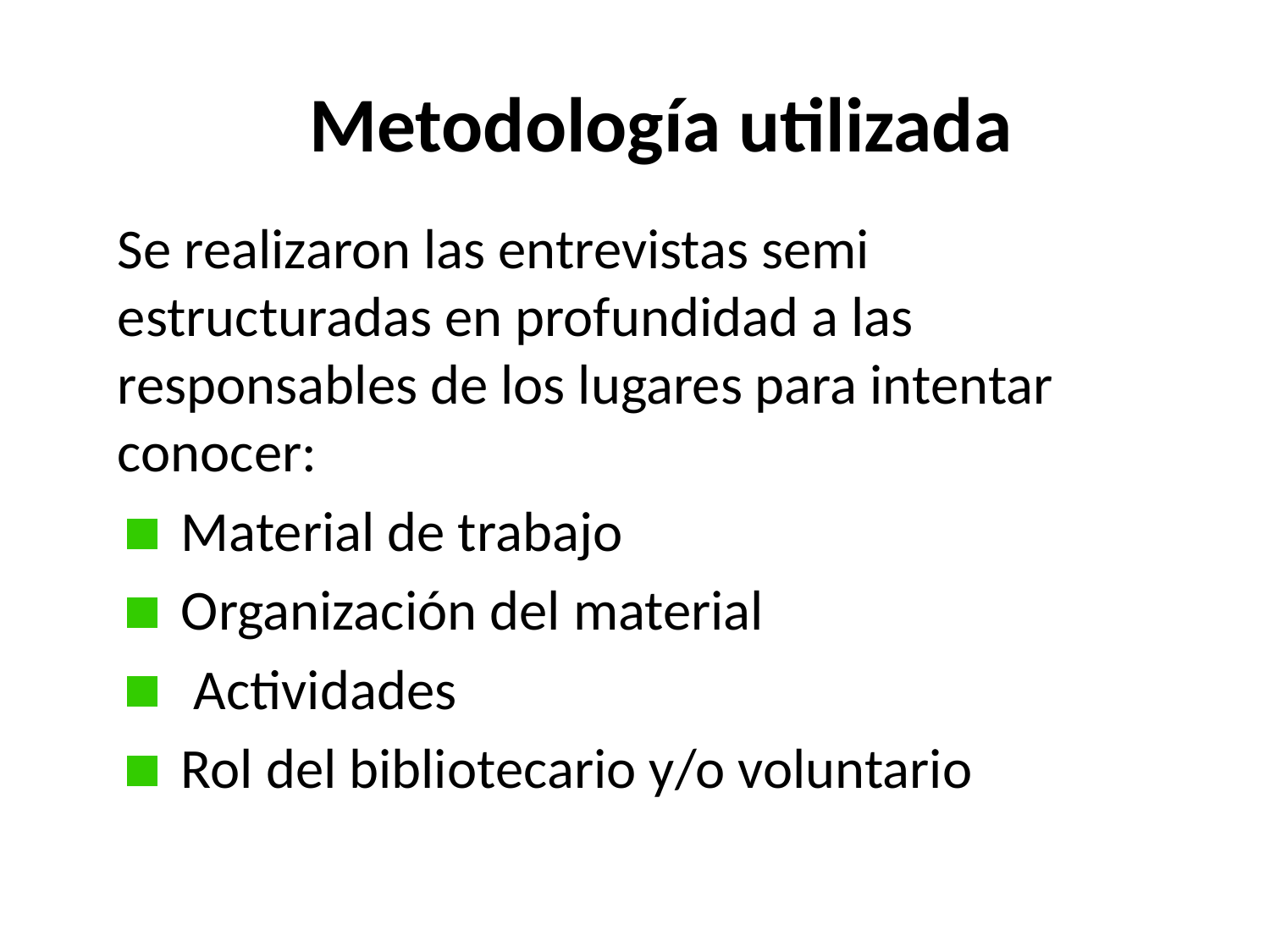

# Metodología utilizada
Se realizaron las entrevistas semi estructuradas en profundidad a las responsables de los lugares para intentar conocer:
Material de trabajo
Organización del material
 Actividades
Rol del bibliotecario y/o voluntario